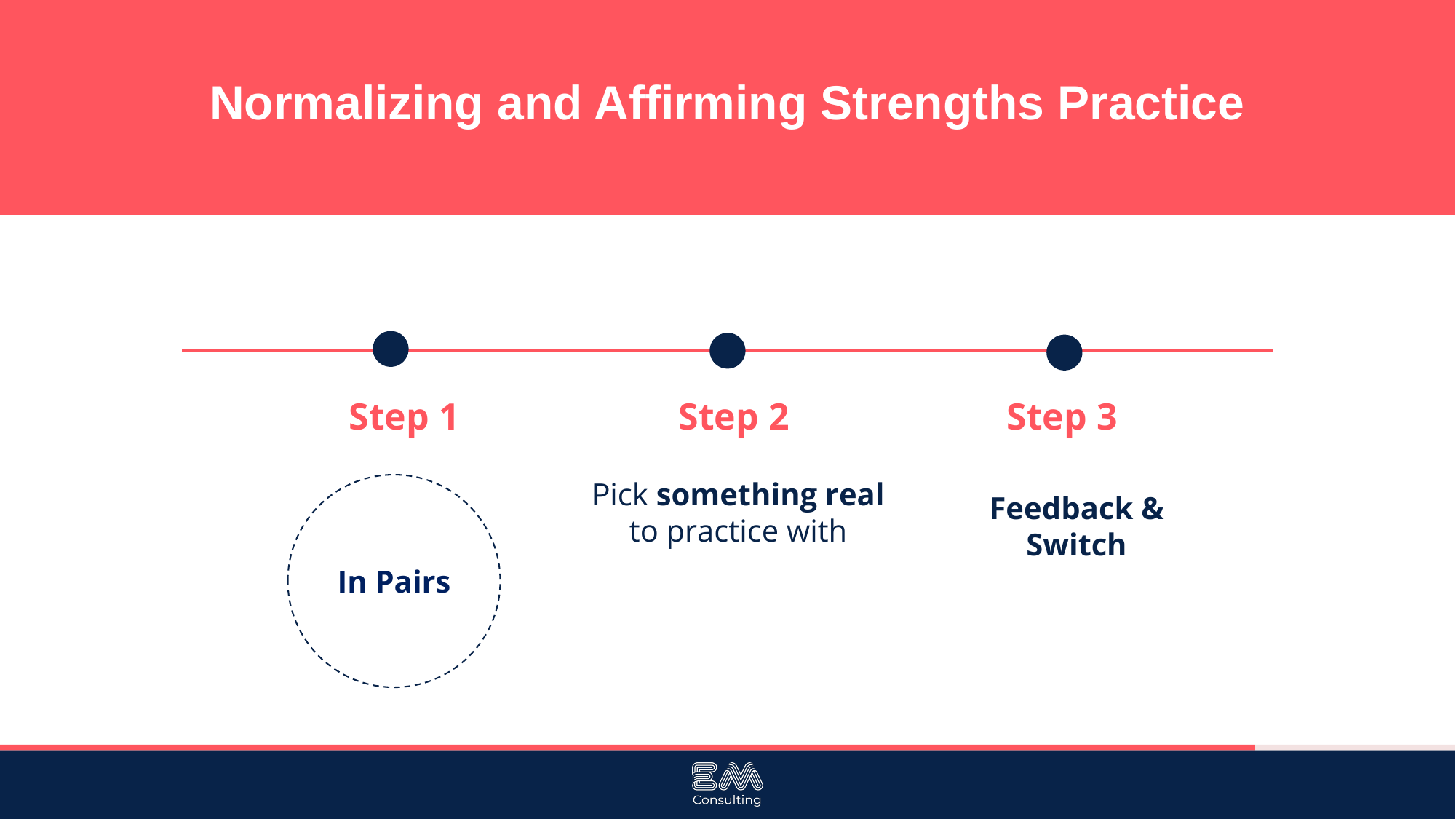

# Normalizing and Affirming Strengths Practice

Step 2
Step 3
Step 1
Pick something real to practice with

In Pairs
Feedback & Switch